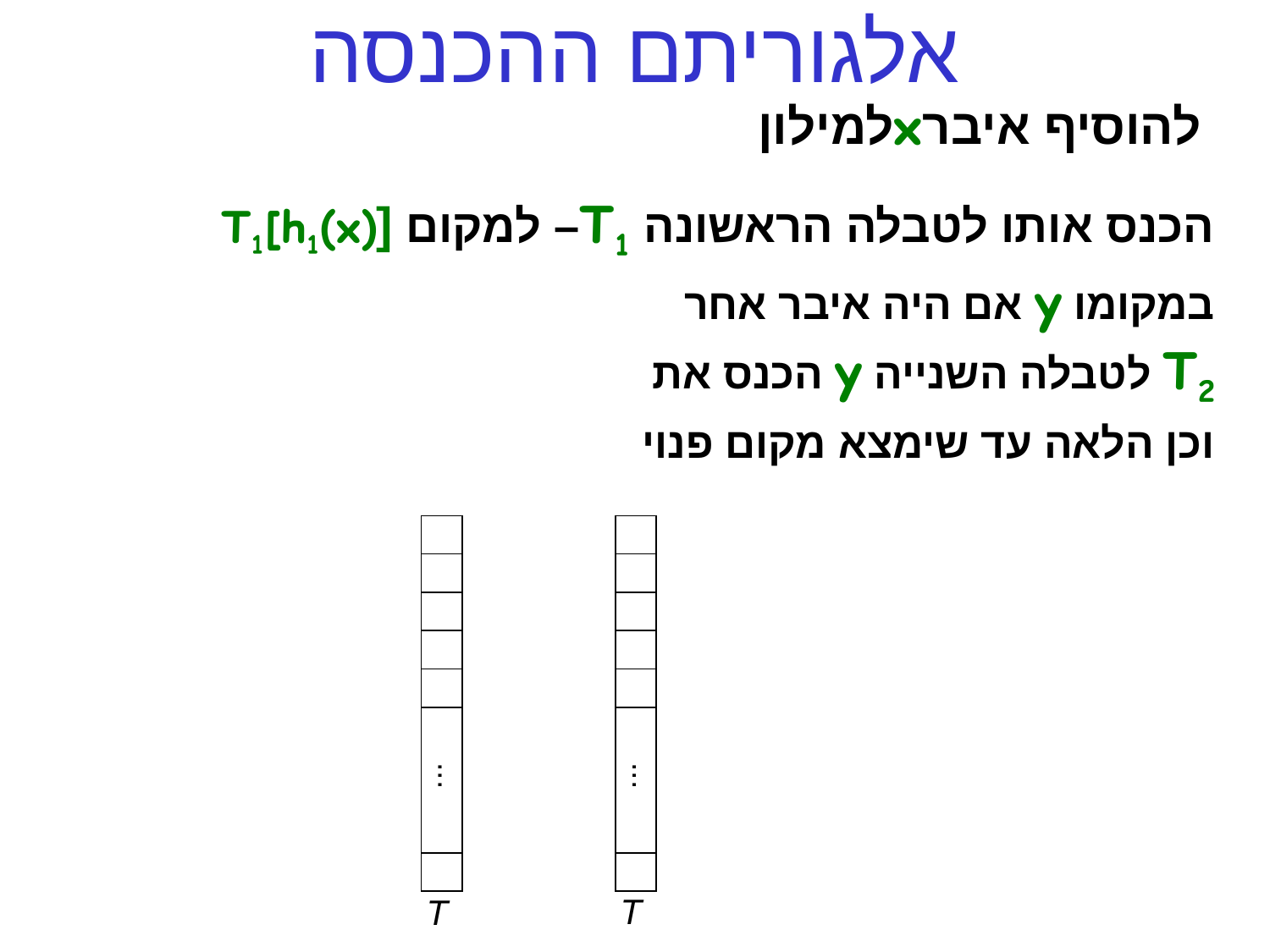

# אלגוריתם ההכנסה
 למילוןxלהוסיף איבר

הכנס אותו לטבלה הראשונה T1– למקום [T1[h1(x)
אם היה איבר אחר y במקומו
הכנס את y לטבלה השנייה T2
וכן הלאה עד שימצא מקום פנוי

...
T1

...
T2